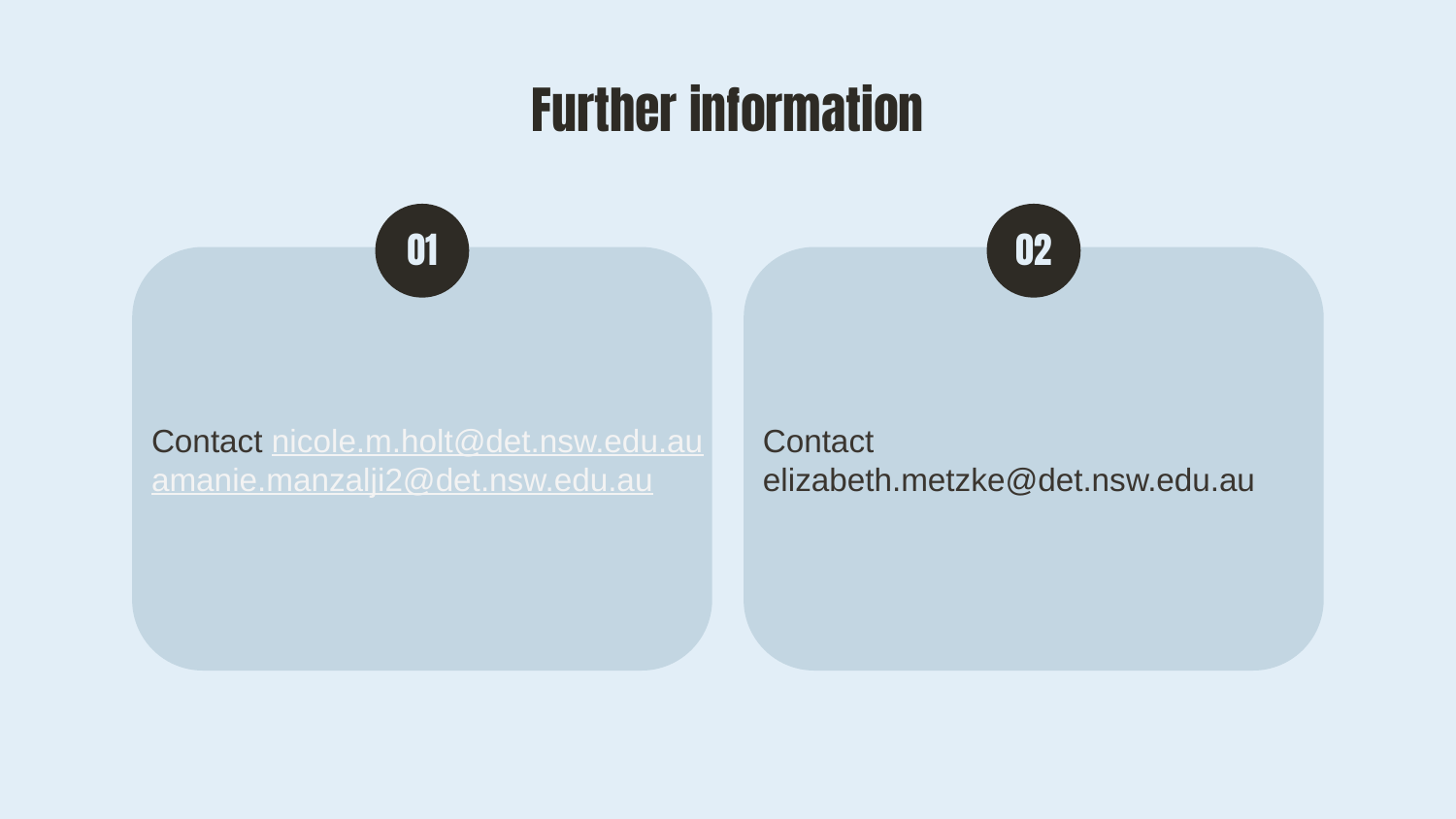

# Further information

01
02

Contact nicole.m.holt@det.nsw.edu.au
amanie.manzalji2@det.nsw.edu.au

Contact elizabeth.metzke@det.nsw.edu.au